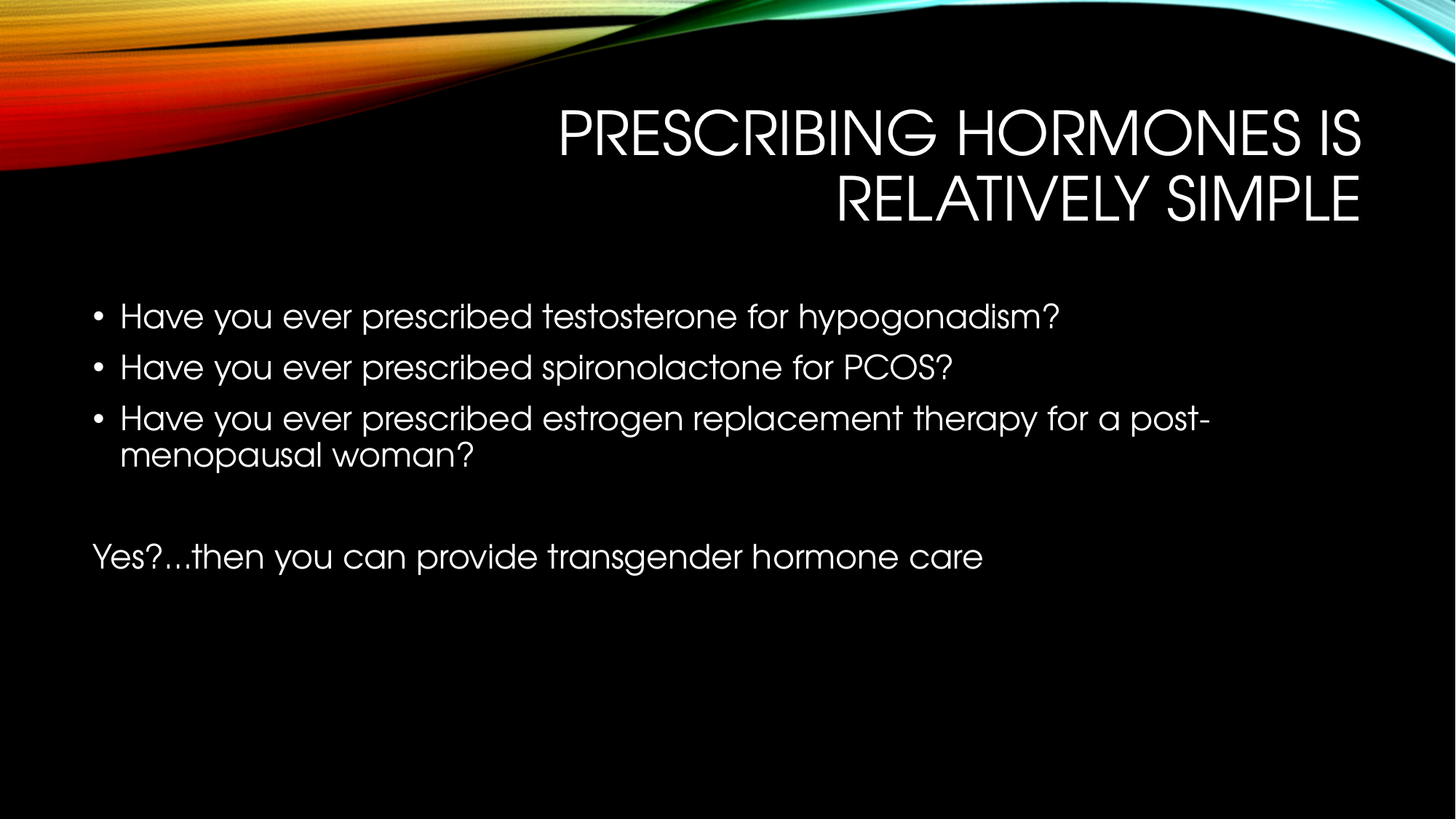

# Prescribing Hormones is Relatively Simple
Have you ever prescribed testosterone for hypogonadism?
Have you ever prescribed spironolactone for PCOS?
Have you ever prescribed estrogen replacement therapy for a post-menopausal woman?

Yes?…then you can provide transgender hormone care